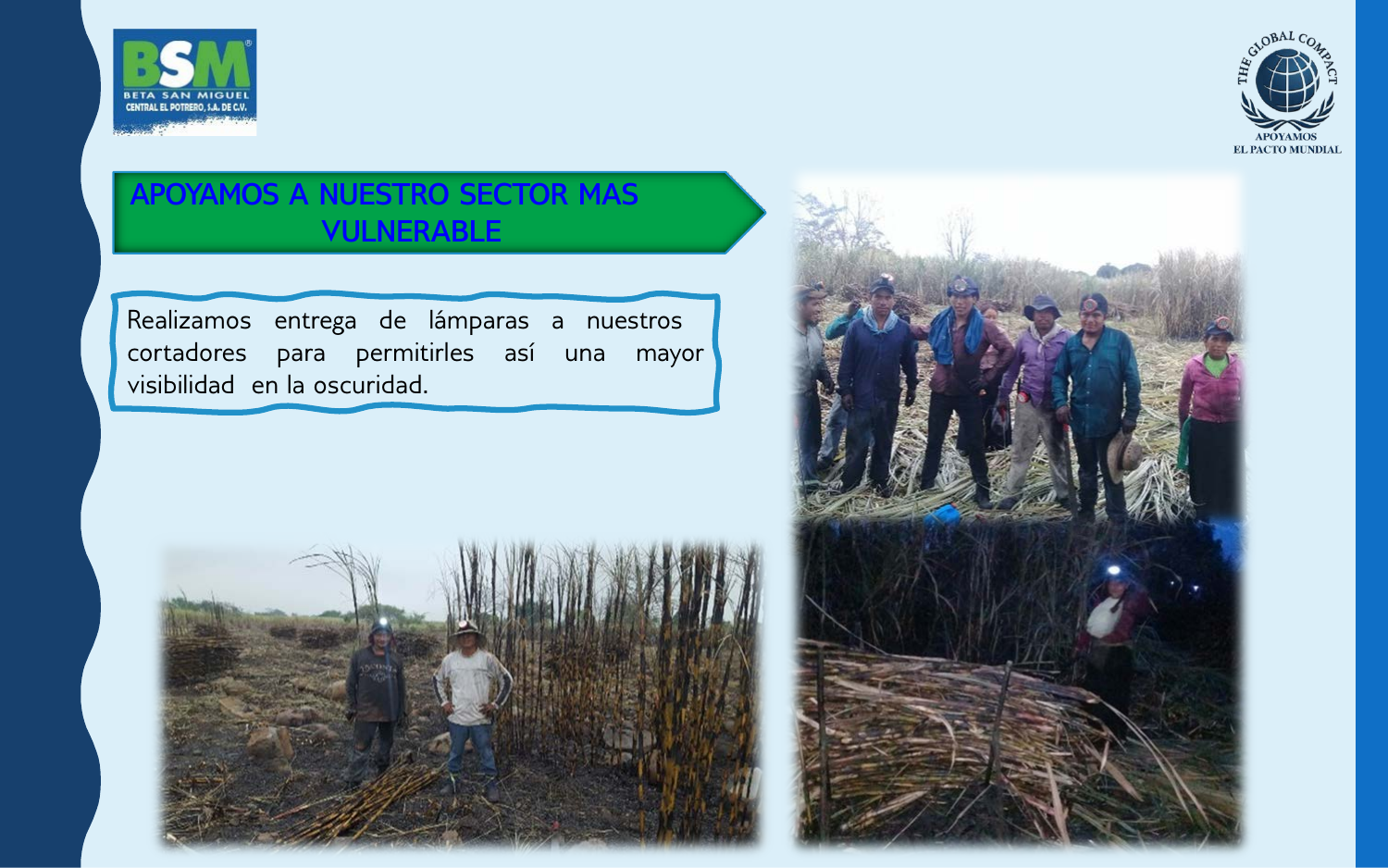

# APOYAMOS A NUESTRO SECTOR MAS  VULNERABLE

Realizamos entrega de lámparas a nuestros  cortadores para permitirles así una mayor visibilidad  en la oscuridad.